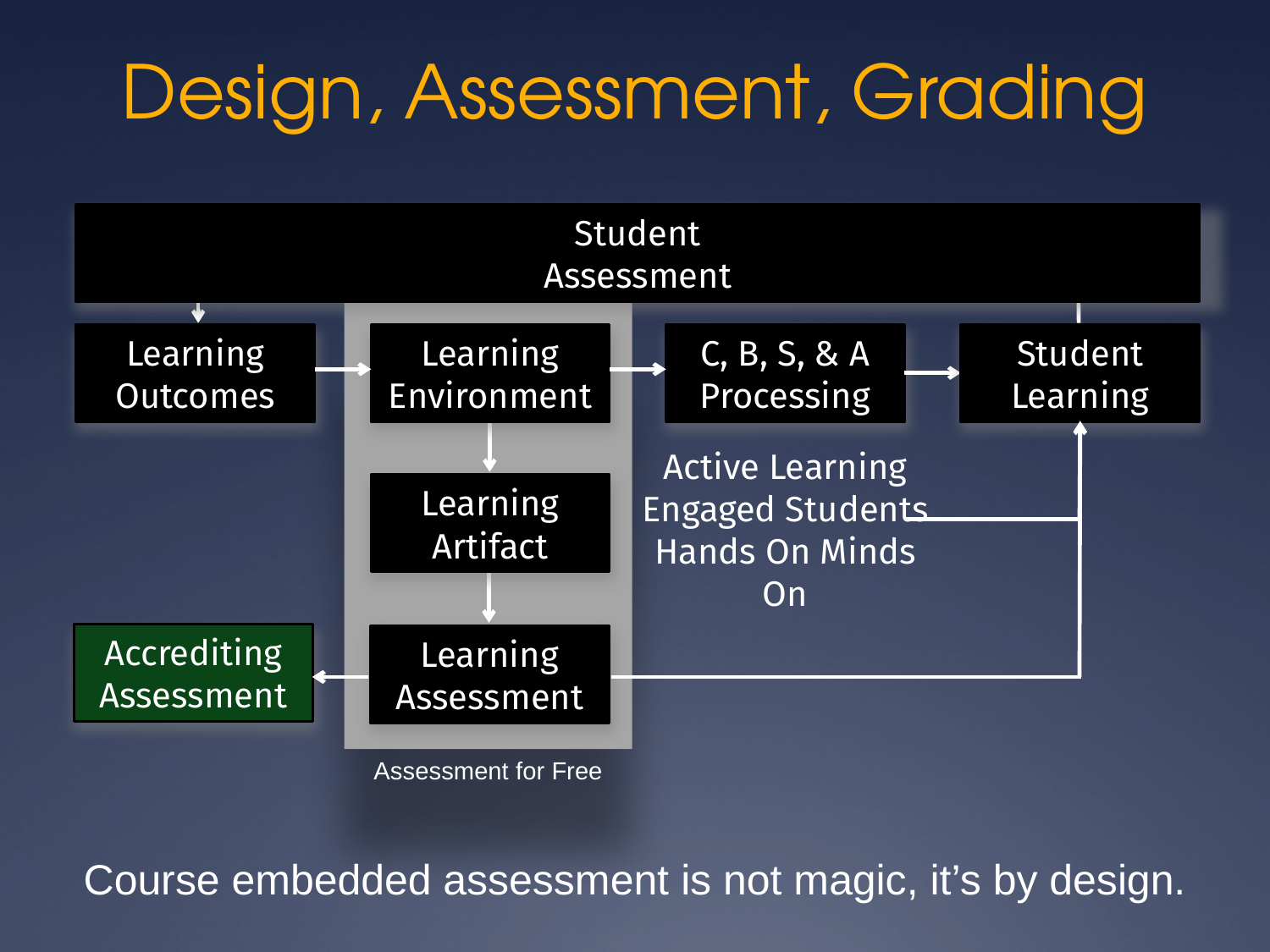

# Design, Assessment, Grading
Student
Assessment

Learning
Outcomes
Learning
Environment
C, B, S, & A
Processing
Student
Learning
Active Learning
Engaged Students
Hands On Minds On
Learning
Artifact
Accrediting
Assessment
Learning
Assessment
Assessment for Free
Course embedded assessment is not magic, it’s by design.